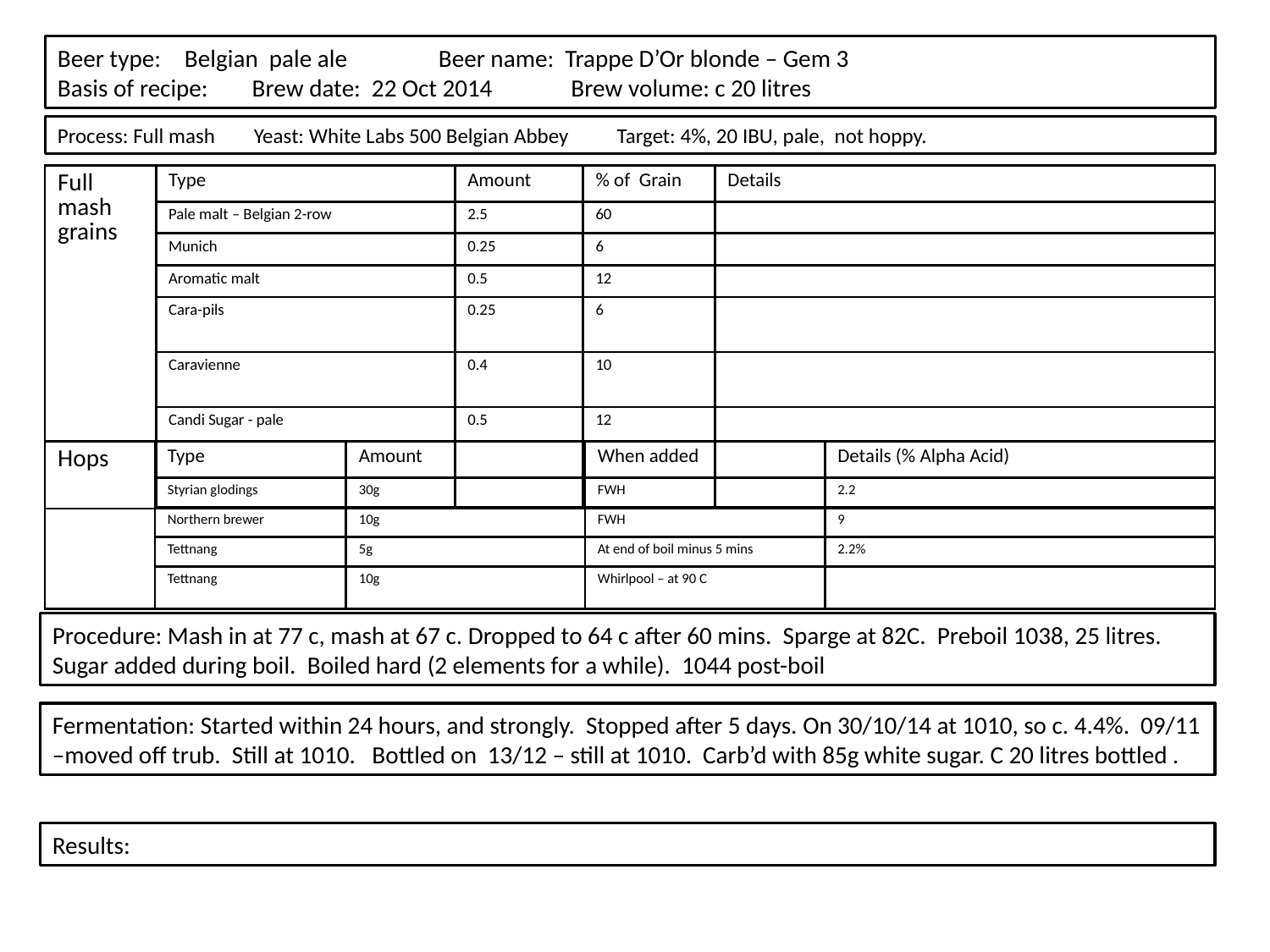

Beer type: 	Belgian  pale ale	Beer name:  Trappe D’Or blonde – Gem 3
Basis of recipe:        Brew date:  22 Oct 2014	 Brew volume: c 20 litres
Process: Full mash        Yeast: White Labs 500 Belgian Abbey          Target: 4%, 20 IBU, pale,  not hoppy.
| Full mash grains | Type | Amount | % of Grain | Details |
| --- | --- | --- | --- | --- |
|  | Pale malt – Belgian 2-row | 2.5 | 60 |  |
|  | Munich | 0.25 | 6 |  |
|  | Aromatic malt | 0.5 | 12 |  |
|  | Cara-pils | 0.25 | 6 |  |
|  | Caravienne | 0.4 | 10 |  |
|  | Candi Sugar - pale | 0.5 | 12 |  |
| Hops | Type | Amount | When added | Details (% Alpha Acid) |
| --- | --- | --- | --- | --- |
|  | Styrian glodings | 30g | FWH | 2.2 |
|  | Northern brewer | 10g | FWH | 9 |
|  | Tettnang | 5g | At end of boil minus 5 mins | 2.2% |
|  | Tettnang | 10g | Whirlpool – at 90 C |  |
Procedure: Mash in at 77 c, mash at 67 c. Dropped to 64 c after 60 mins.  Sparge at 82C.  Preboil 1038, 25 litres. Sugar added during boil.  Boiled hard (2 elements for a while).  1044 post-boil
Fermentation: Started within 24 hours, and strongly.  Stopped after 5 days. On 30/10/14 at 1010, so c. 4.4%.  09/11 –moved off trub.  Still at 1010.   Bottled on  13/12 – still at 1010.  Carb’d with 85g white sugar. C 20 litres bottled .
Results: